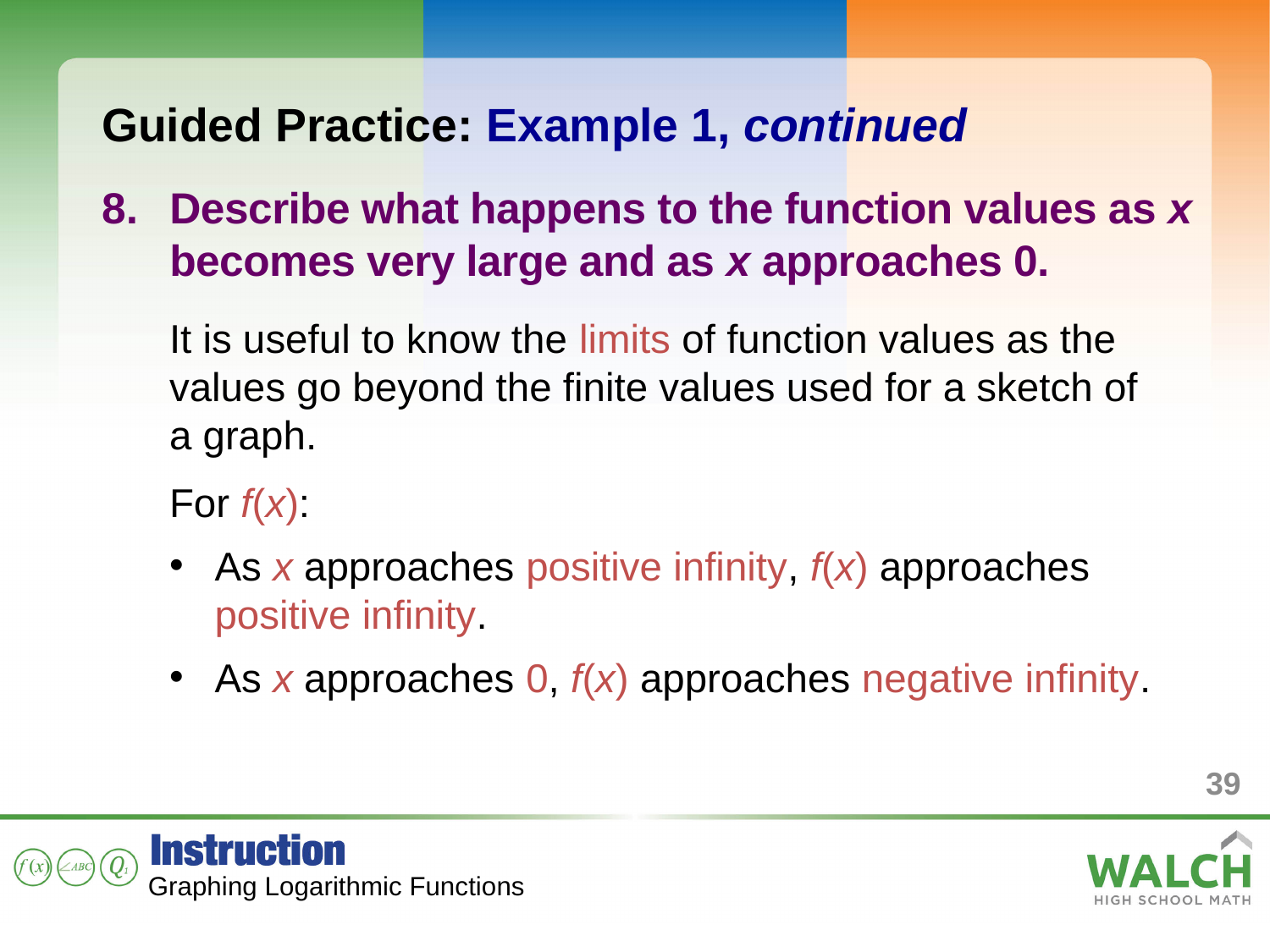

Guided Practice: Example 1, continued
Describe what happens to the function values as x becomes very large and as x approaches 0.
It is useful to know the limits of function values as the values go beyond the finite values used for a sketch of
a graph.
For f(x):
As x approaches positive infinity, f(x) approaches positive infinity.
As x approaches 0, f(x) approaches negative infinity.
39
Graphing Logarithmic Functions